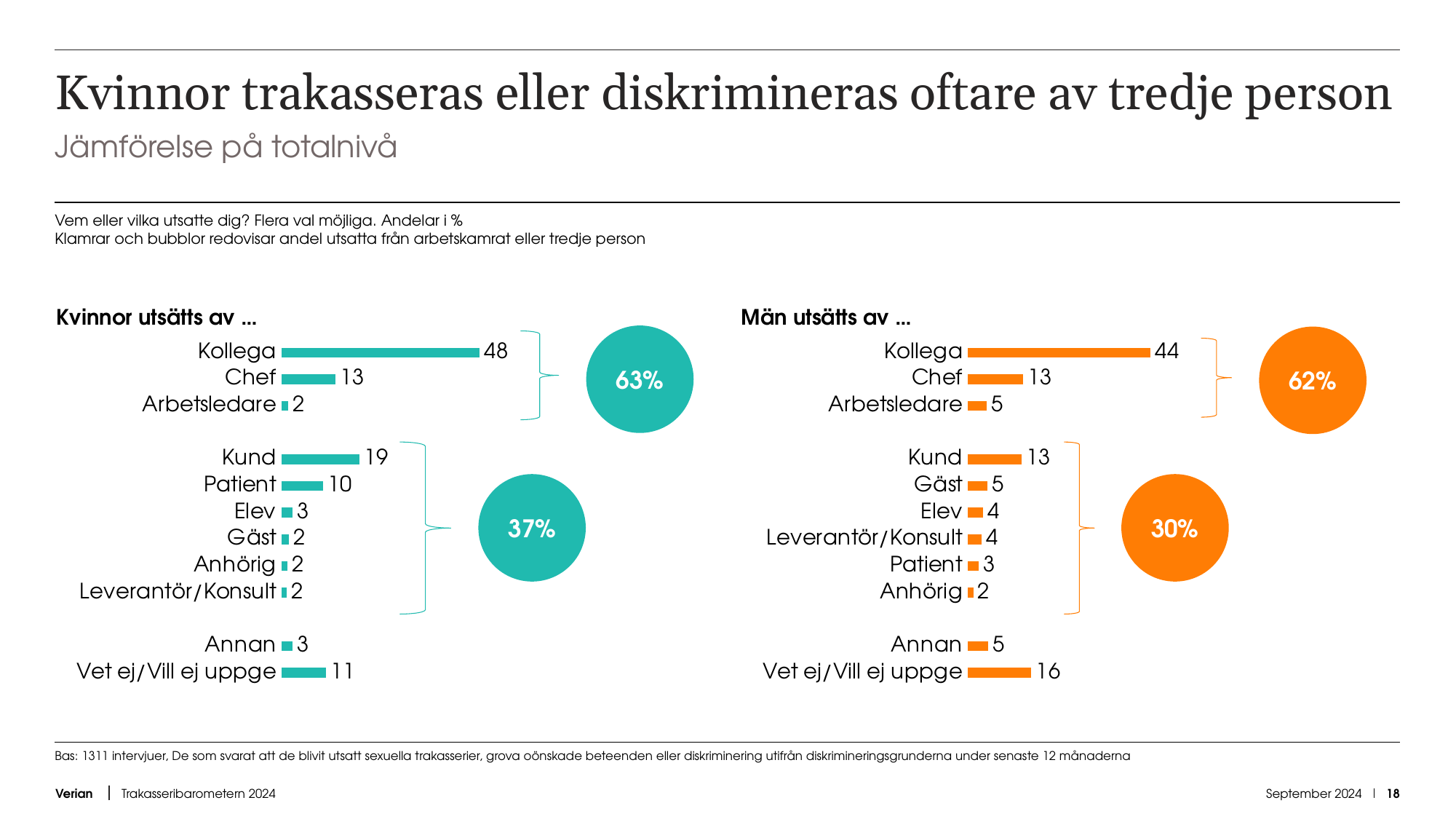

# Kvinnor trakasseras eller diskrimineras oftare av tredje person
Jämförelse på totalnivå
Vem eller vilka utsatte dig? Flera val möjliga. Andelar i %
Klamrar och bubblor redovisar andel utsatta från arbetskamrat eller tredje person

### Chart

| Category | 2024 |
|---|---|
| Kollega | 47.73836732148524 |
| Chef | 13.275360270064935 |
| Arbetsledare | 1.8513434528492203 |
|  | None |
| Kund | 19.03902048570569 |
| Patient | 10.241460977294746 |
| Elev | 2.8278956735217085 |
| Gäst | 2.0411817818816322 |
| Anhörig | 1.6449150835095974 |
| Leverantör/Konsult | 1.5434875019197059 |
|  | None |
| Annan | 2.9684131056496903 |
| Vet ej/Vill ej uppge | 10.859384796554902 |

### Chart

| Category | 2024 |
|---|---|
| Kollega | 44.06441666273213 |
| Chef | 13.474651569304728 |
| Arbetsledare | 4.732514905821021 |
|  | None |
| Kund | 13.165552012512064 |
| Gäst | 5.011486890822585 |
| Elev | 3.871355133589347 |
| Leverantör/Konsult | 3.5619899042239336 |
| Patient | 2.919394747112307 |
| Anhörig | 1.5348729377118504 |
|  | None |
| Annan | 5.058487554699543 |
| Vet ej/Vill ej uppge | 15.509255818812973 |
Kvinnor utsätts av …
Män utsätts av …
63%
62%

37%
30%
Bas: 1311 intervjuer, De som svarat att de blivit utsatt sexuella trakasserier, grova oönskade beteenden eller diskriminering utifrån diskrimineringsgrunderna under senaste 12 månaderna
Trakasseribarometern 2024
September 2024
18